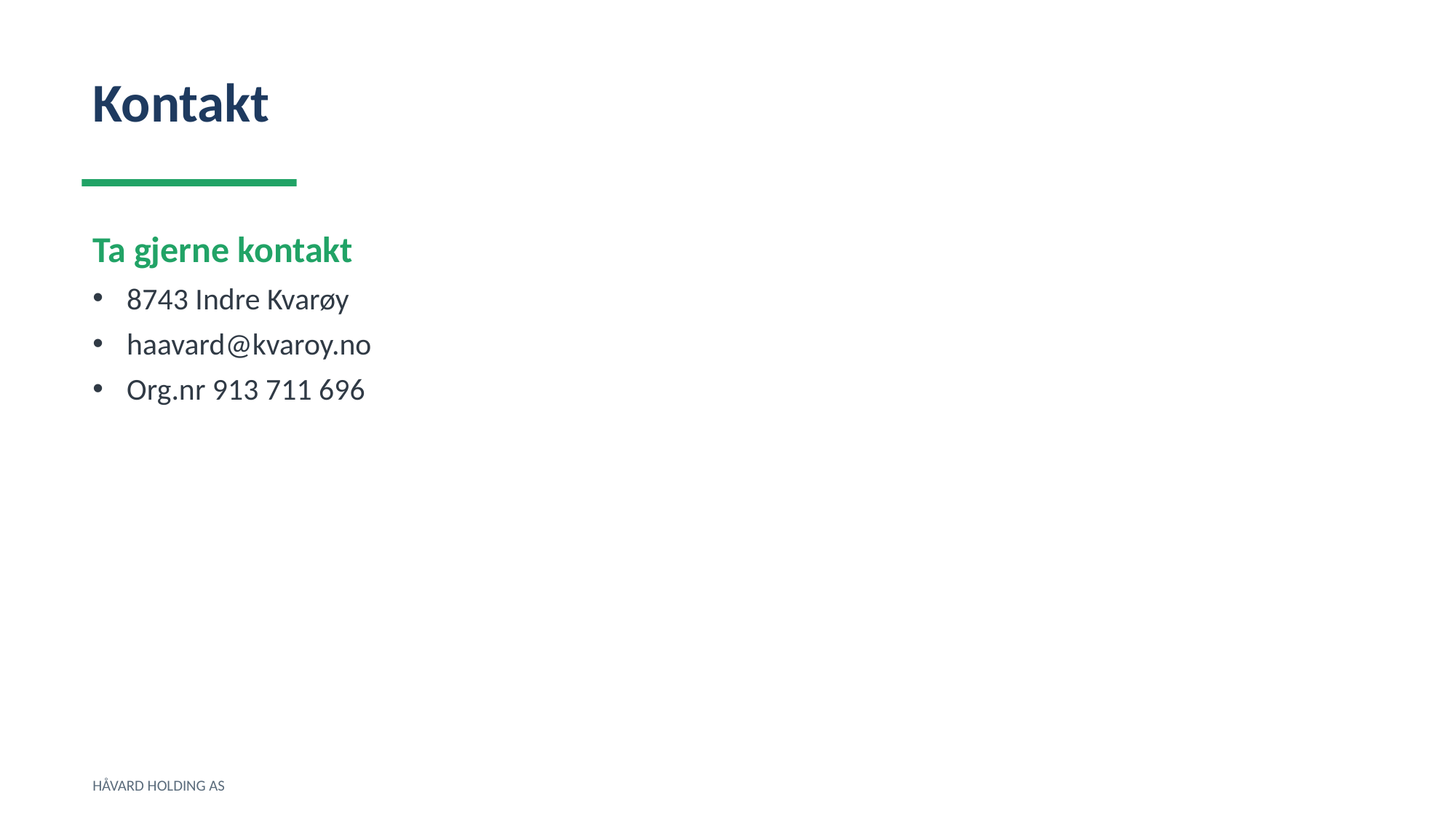

Kontakt

Ta gjerne kontakt
8743 Indre Kvarøy
haavard@kvaroy.no
Org.nr 913 711 696
HÅVARD HOLDING AS